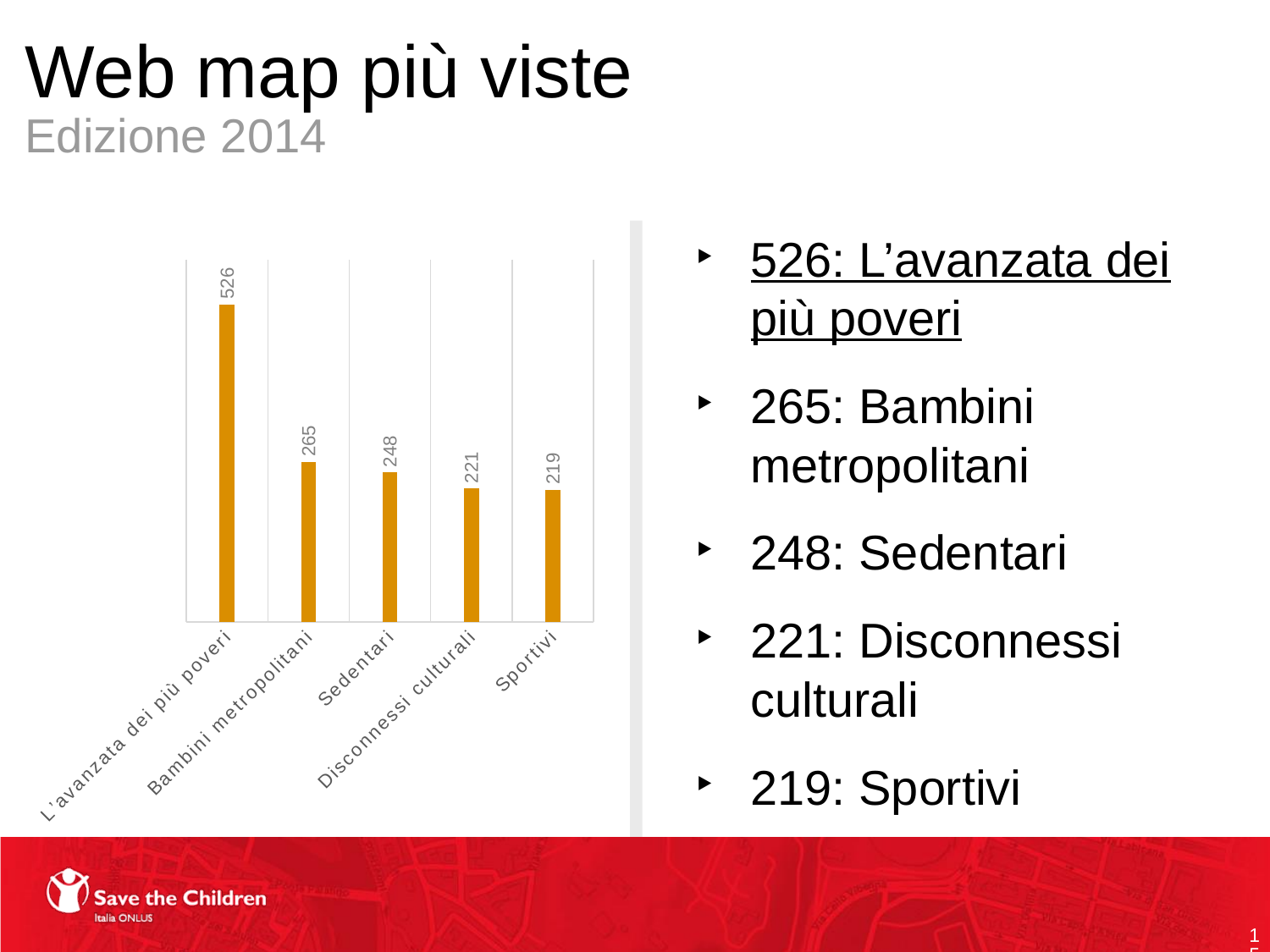

# Web map più viste
Edizione 2014
526: L’avanzata dei più poveri
265: Bambini metropolitani
248: Sedentari
221: Disconnessi culturali
219: Sportivi

### Chart

| Category | Views |
|---|---|
| L’avanzata dei più poveri | 526.0 |
| Bambini metropolitani | 265.0 |
| Sedentari | 248.0 |
| Disconnessi culturali | 221.0 |
| Sportivi | 219.0 |
15